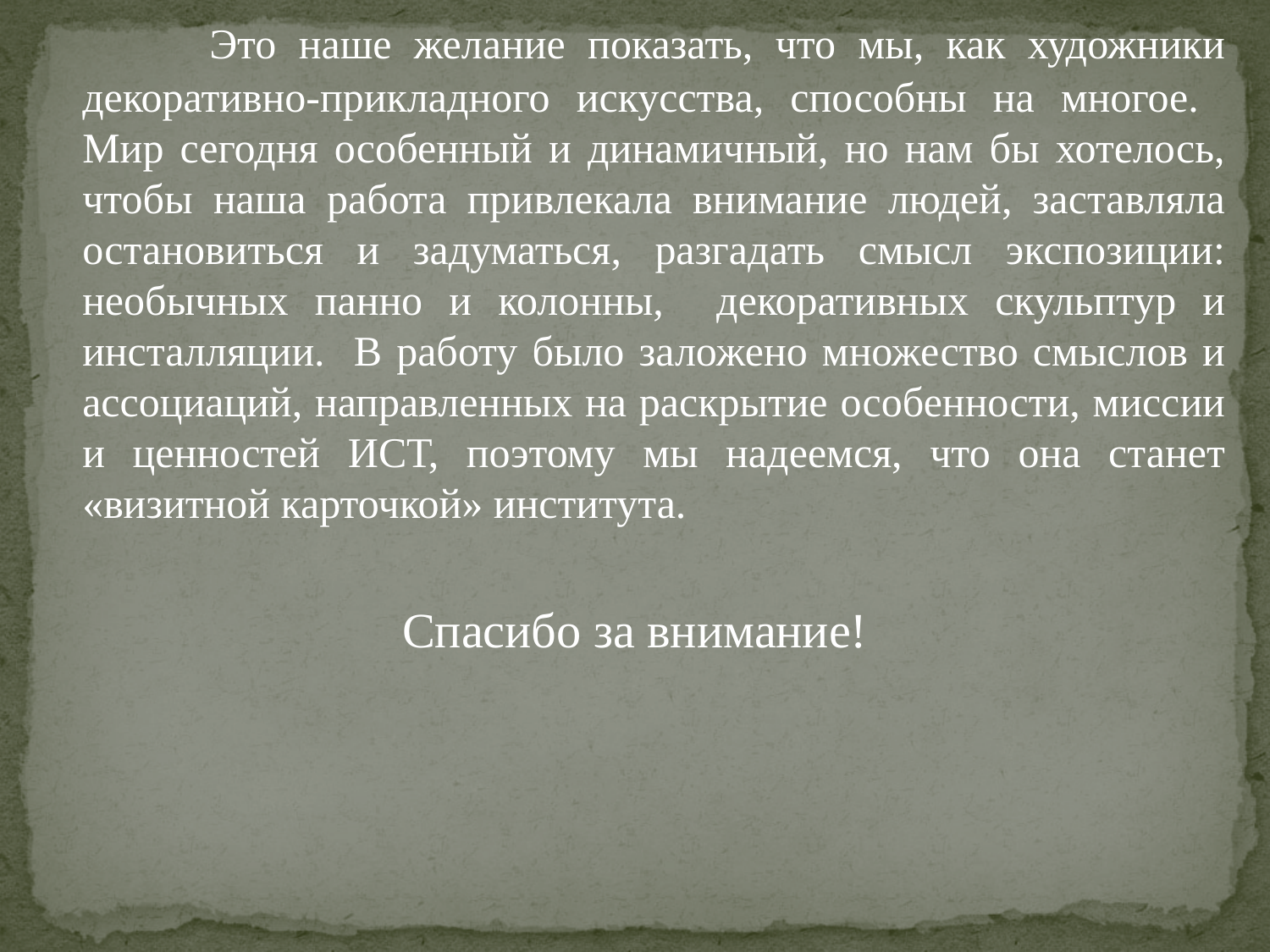

Это наше желание показать, что мы, как художники декоративно-прикладного искусства, способны на многое.  Мир сегодня особенный и динамичный, но нам бы хотелось, чтобы наша работа привлекала внимание людей, заставляла остановиться и задуматься, разгадать смысл экспозиции: необычных панно и колонны,  декоративных скульптур и инсталляции.  В работу было заложено множество смыслов и ассоциаций, направленных на раскрытие особенности, миссии и ценностей ИСТ, поэтому мы надеемся, что она станет «визитной карточкой» института.

Спасибо за внимание!